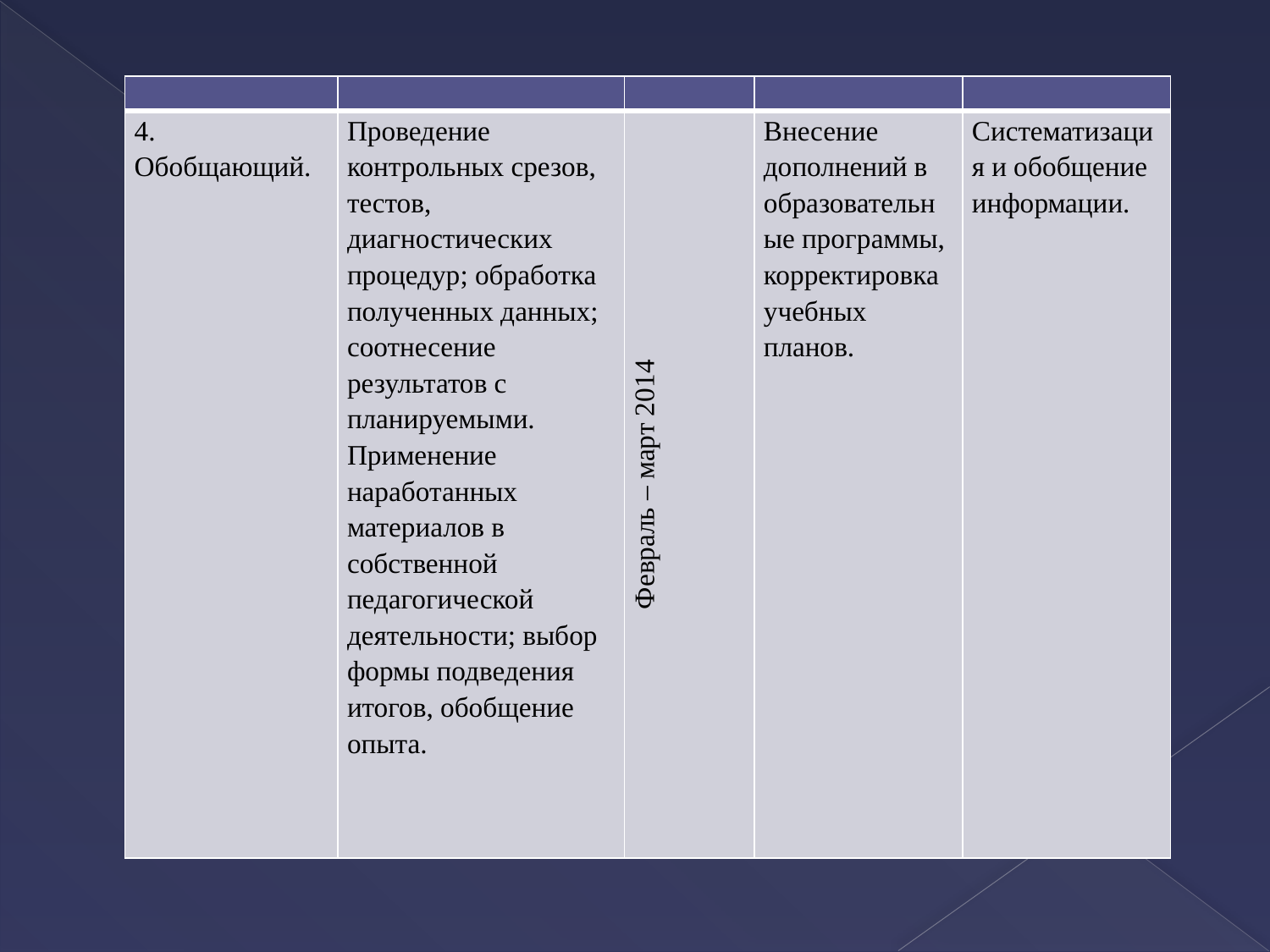

|  |  |  |  |  |
| --- | --- | --- | --- | --- |
| 4. Обобщающий. | Проведение контрольных срезов, тестов, диагностических процедур; обработка полученных данных; соотнесение результатов с планируемыми. Применение наработанных материалов в собственной педагогической деятельности; выбор формы подведения итогов, обобщение опыта. | Февраль – март 2014 | Внесение дополнений в образовательные программы, корректировка учебных планов. | Систематизация и обобщение информации. |